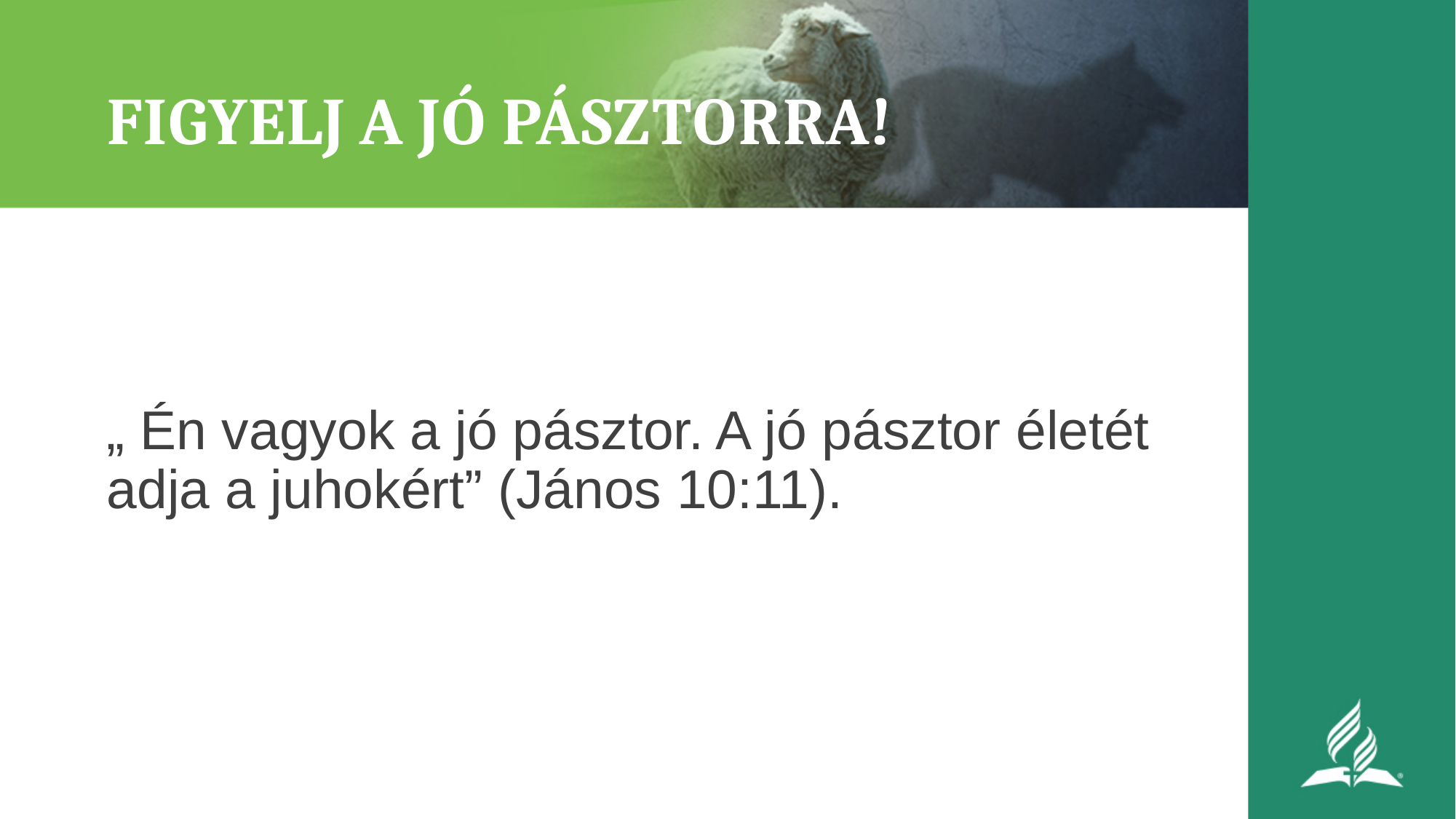

# FIGYELJ A JÓ PÁSZTORRA!
„ Én vagyok a jó pásztor. A jó pásztor életét adja a juhokért” (János 10:11).